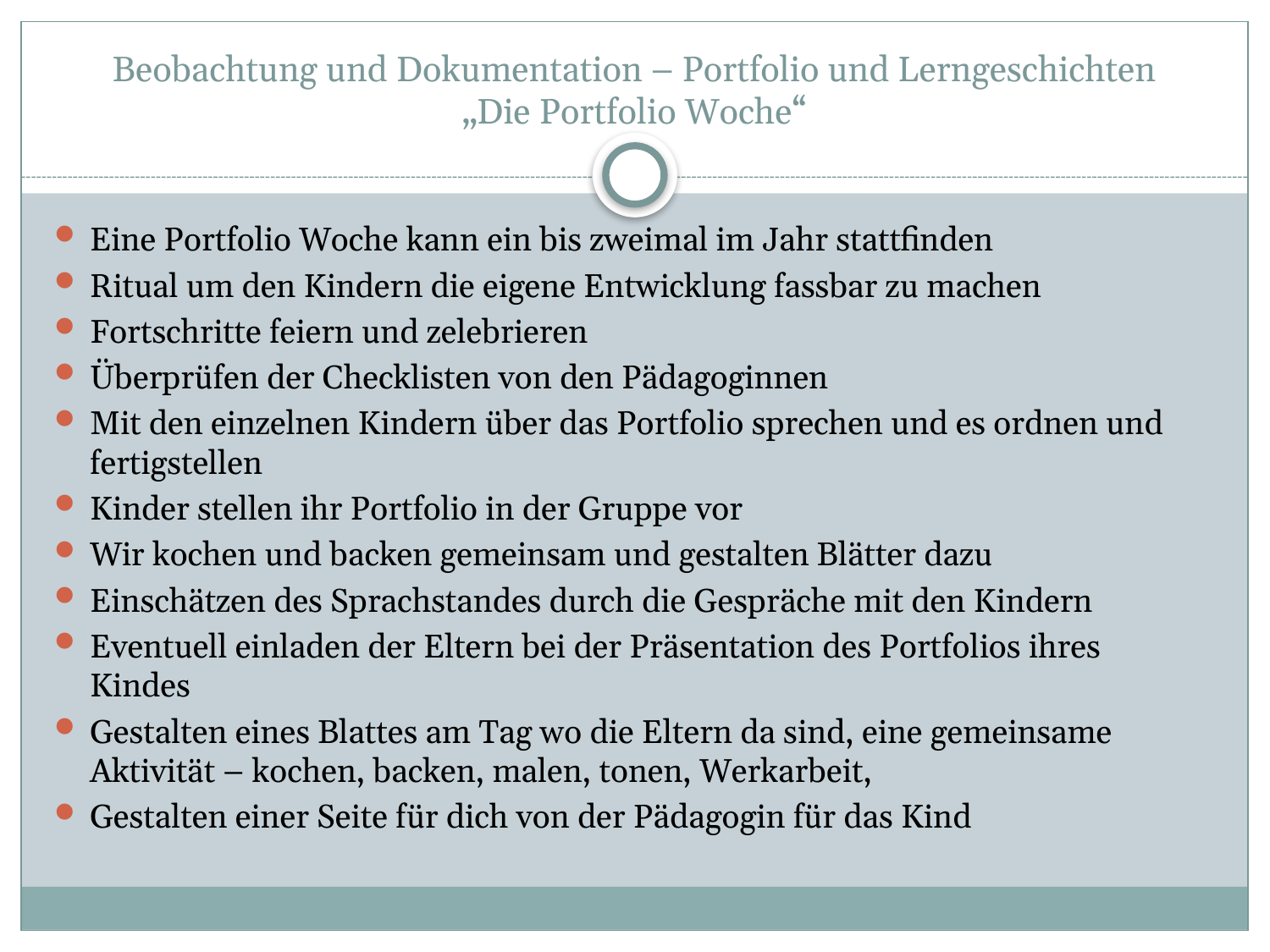

# Beobachtung und Dokumentation – Portfolio und Lerngeschichten „Die Portfolio Woche“
Eine Portfolio Woche kann ein bis zweimal im Jahr stattfinden
Ritual um den Kindern die eigene Entwicklung fassbar zu machen
Fortschritte feiern und zelebrieren
Überprüfen der Checklisten von den Pädagoginnen
Mit den einzelnen Kindern über das Portfolio sprechen und es ordnen und fertigstellen
Kinder stellen ihr Portfolio in der Gruppe vor
Wir kochen und backen gemeinsam und gestalten Blätter dazu
Einschätzen des Sprachstandes durch die Gespräche mit den Kindern
Eventuell einladen der Eltern bei der Präsentation des Portfolios ihres Kindes
Gestalten eines Blattes am Tag wo die Eltern da sind, eine gemeinsame Aktivität – kochen, backen, malen, tonen, Werkarbeit,
Gestalten einer Seite für dich von der Pädagogin für das Kind